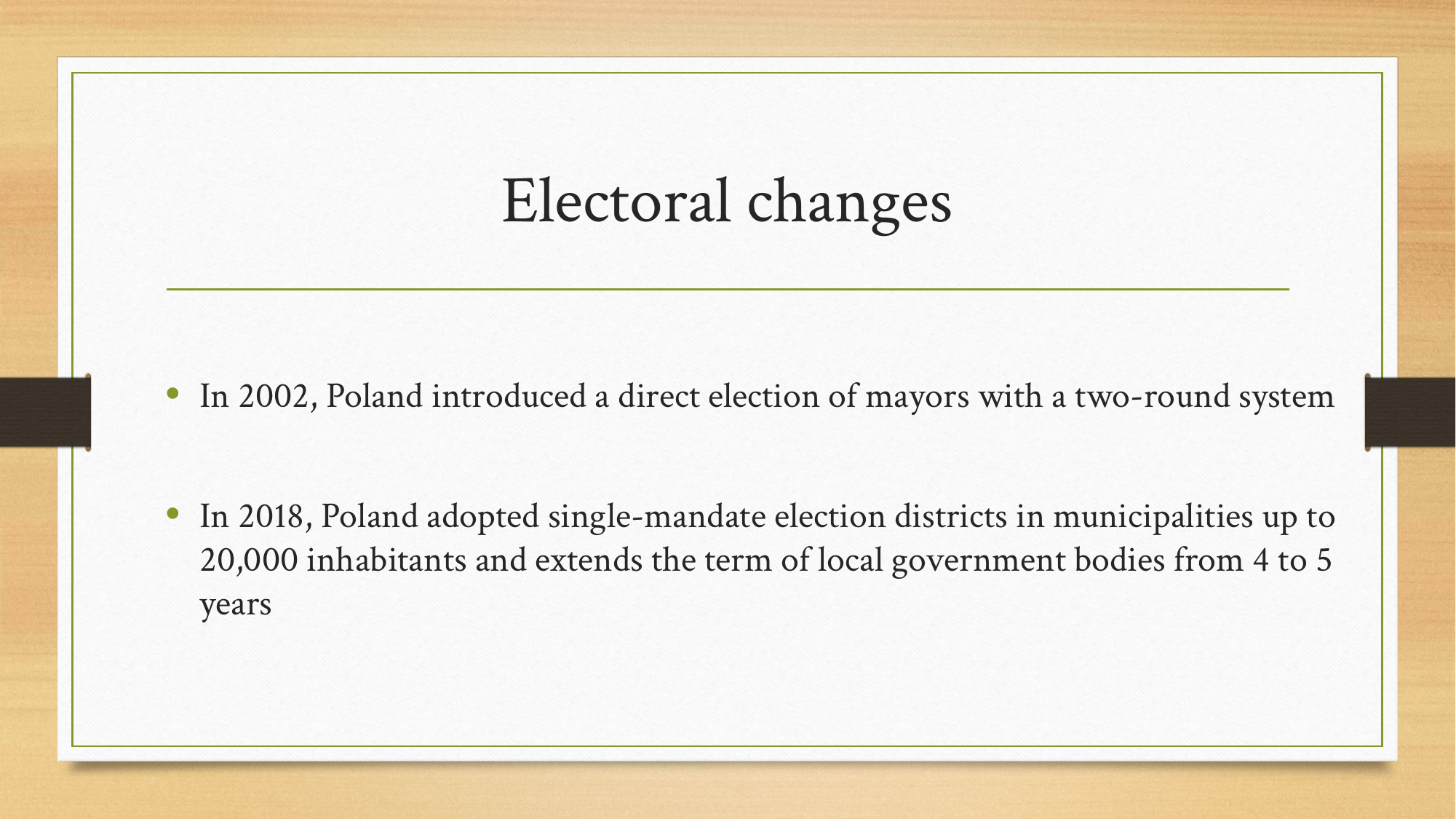

# Electoral changes

In 2002, Poland introduced a direct election of mayors with a two-round system

In 2018, Poland adopted single-mandate election districts in municipalities up to 20,000 inhabitants and extends the term of local government bodies from 4 to 5 years